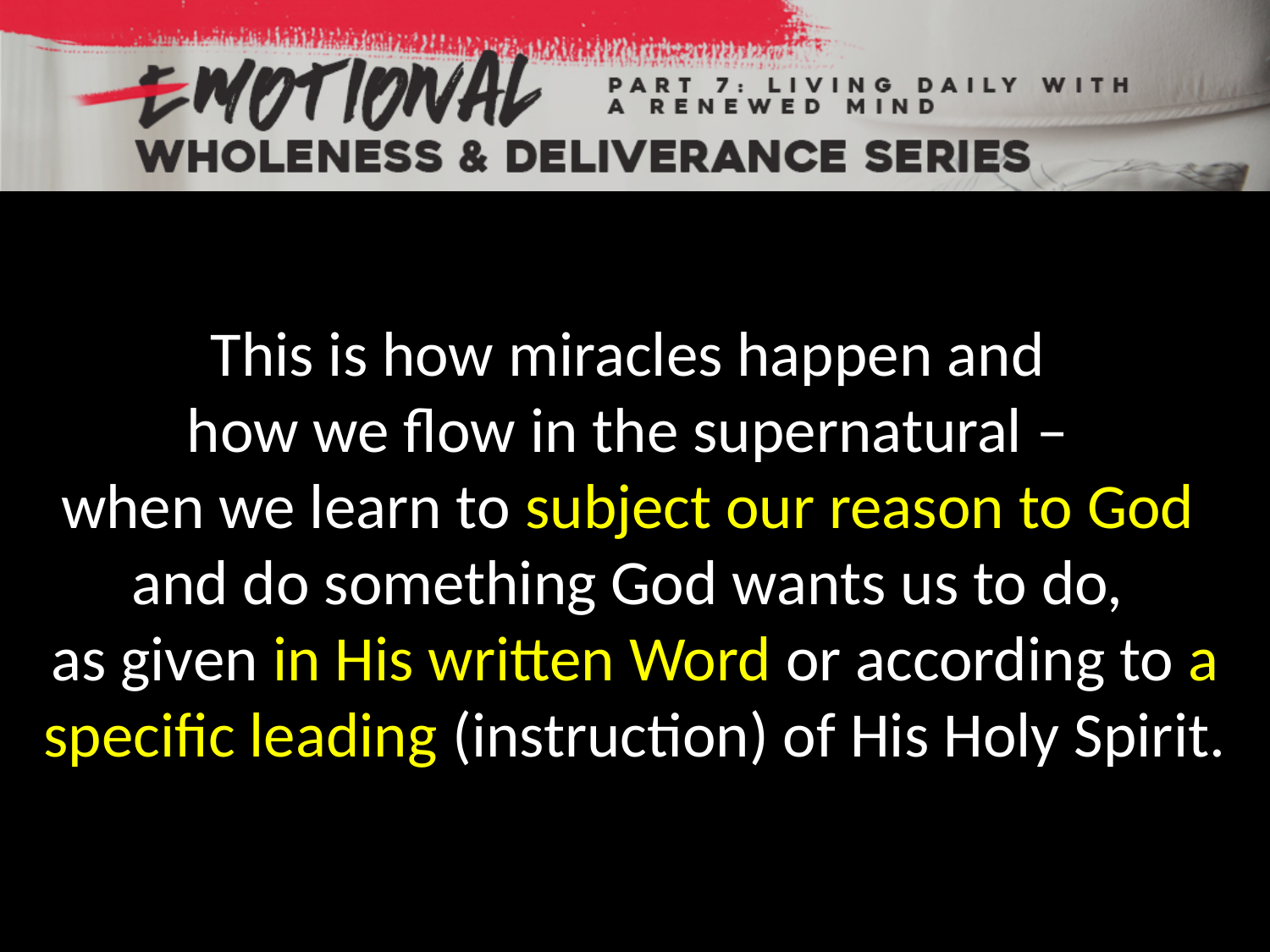

This is how miracles happen and
how we flow in the supernatural –
when we learn to subject our reason to God
and do something God wants us to do,
as given in His written Word or according to a specific leading (instruction) of His Holy Spirit.